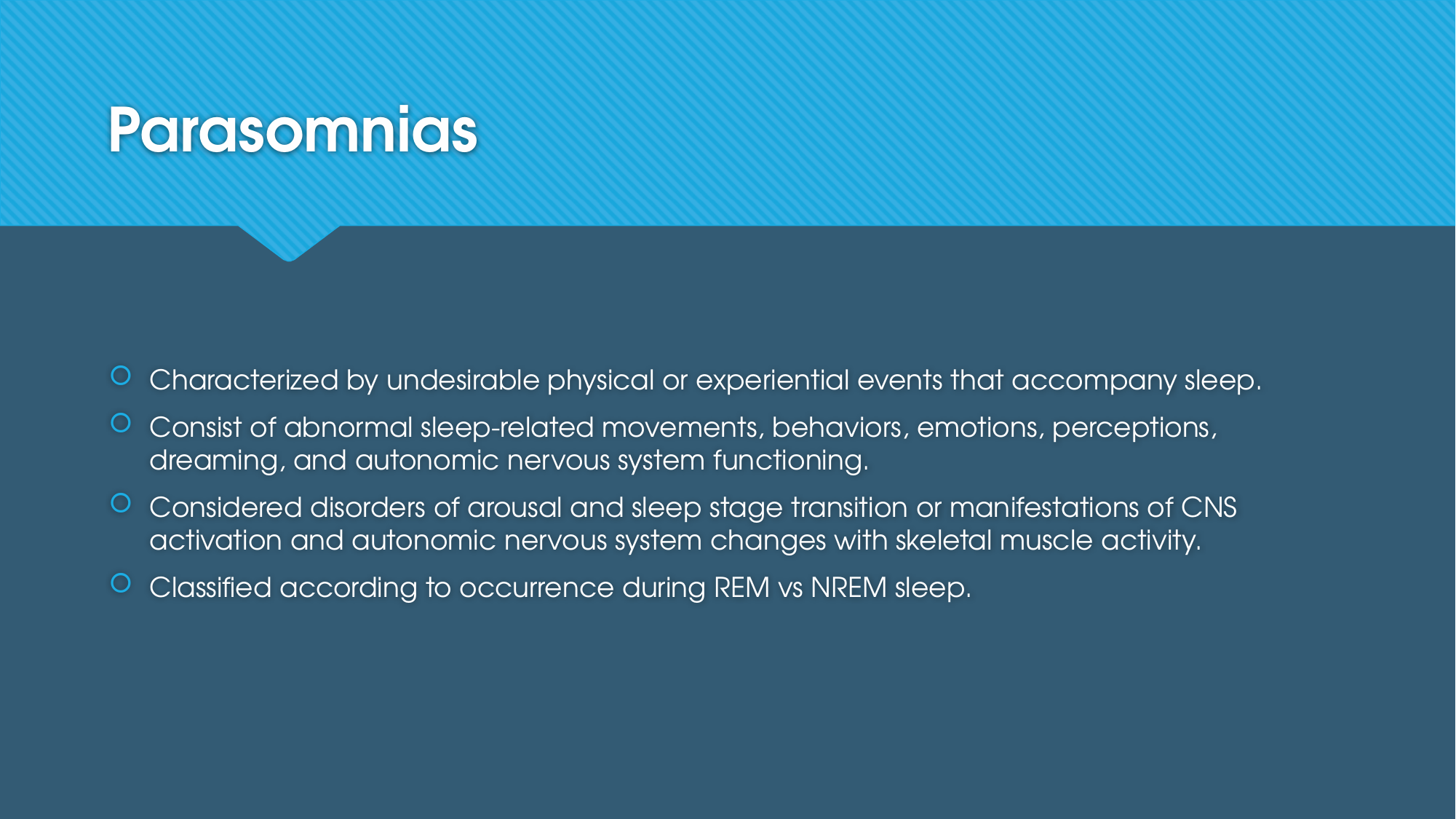

# Parasomnias
Characterized by undesirable physical or experiential events that accompany sleep.
Consist of abnormal sleep-related movements, behaviors, emotions, perceptions, dreaming, and autonomic nervous system functioning.
Considered disorders of arousal and sleep stage transition or manifestations of CNS activation and autonomic nervous system changes with skeletal muscle activity.
Classified according to occurrence during REM vs NREM sleep.